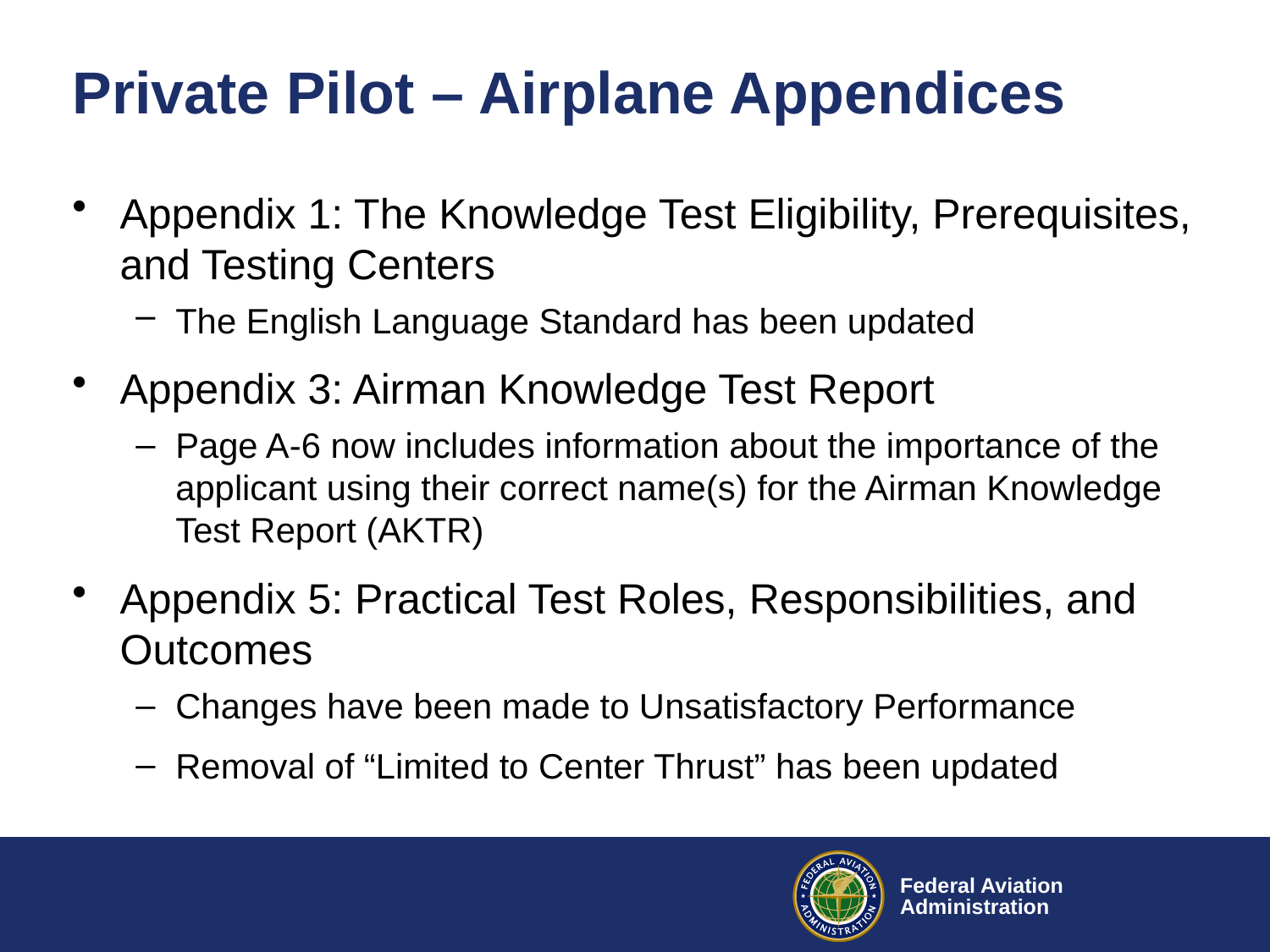

# Private Pilot – Airplane Appendices
Appendix 1: The Knowledge Test Eligibility, Prerequisites, and Testing Centers
The English Language Standard has been updated
Appendix 3: Airman Knowledge Test Report
Page A-6 now includes information about the importance of the applicant using their correct name(s) for the Airman Knowledge Test Report (AKTR)
Appendix 5: Practical Test Roles, Responsibilities, and Outcomes
Changes have been made to Unsatisfactory Performance
Removal of “Limited to Center Thrust” has been updated